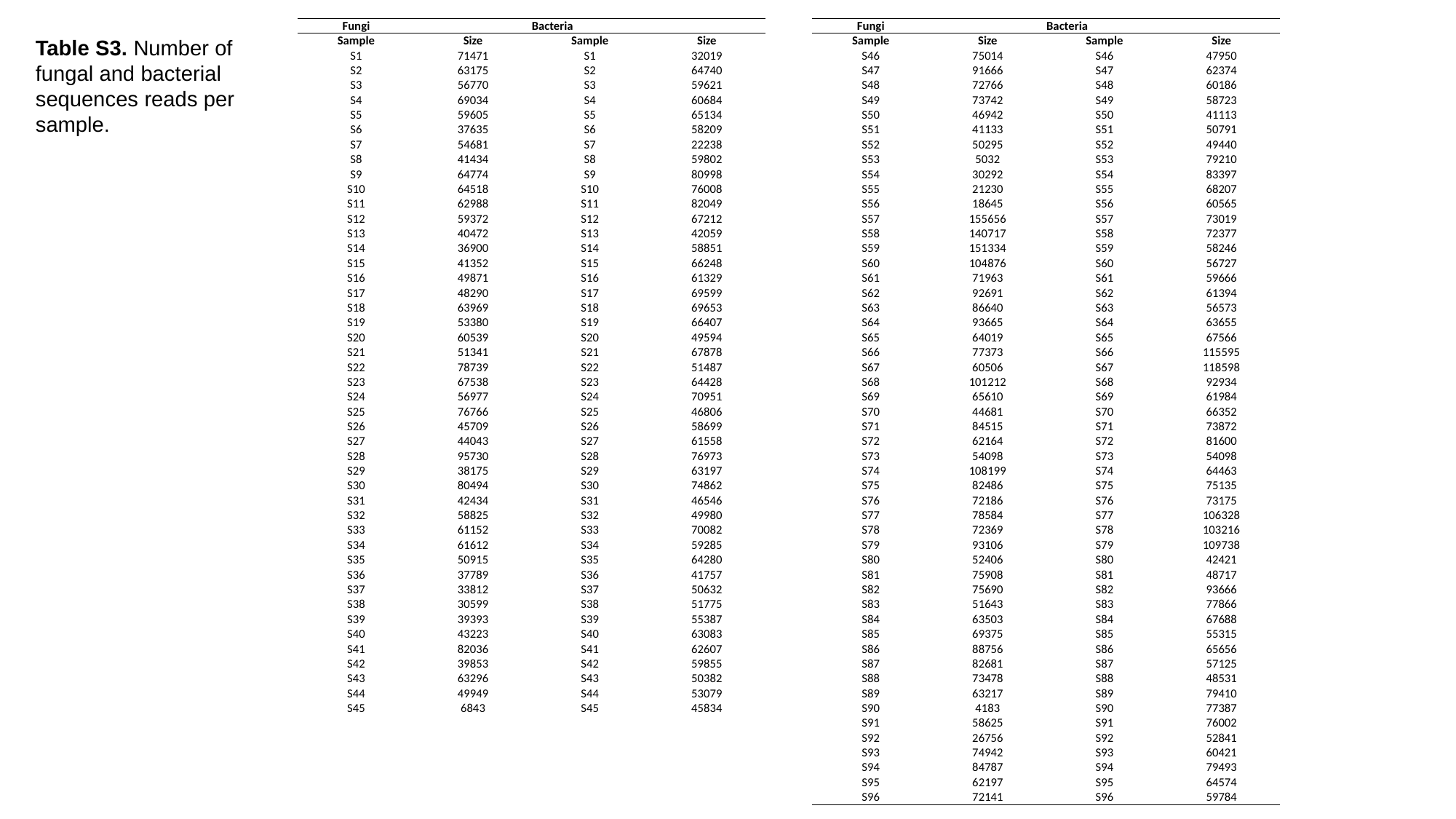

| Fungi |  | Bacteria |  |
| --- | --- | --- | --- |
| Sample | Size | Sample | Size |
| S1 | 71471 | S1 | 32019 |
| S2 | 63175 | S2 | 64740 |
| S3 | 56770 | S3 | 59621 |
| S4 | 69034 | S4 | 60684 |
| S5 | 59605 | S5 | 65134 |
| S6 | 37635 | S6 | 58209 |
| S7 | 54681 | S7 | 22238 |
| S8 | 41434 | S8 | 59802 |
| S9 | 64774 | S9 | 80998 |
| S10 | 64518 | S10 | 76008 |
| S11 | 62988 | S11 | 82049 |
| S12 | 59372 | S12 | 67212 |
| S13 | 40472 | S13 | 42059 |
| S14 | 36900 | S14 | 58851 |
| S15 | 41352 | S15 | 66248 |
| S16 | 49871 | S16 | 61329 |
| S17 | 48290 | S17 | 69599 |
| S18 | 63969 | S18 | 69653 |
| S19 | 53380 | S19 | 66407 |
| S20 | 60539 | S20 | 49594 |
| S21 | 51341 | S21 | 67878 |
| S22 | 78739 | S22 | 51487 |
| S23 | 67538 | S23 | 64428 |
| S24 | 56977 | S24 | 70951 |
| S25 | 76766 | S25 | 46806 |
| S26 | 45709 | S26 | 58699 |
| S27 | 44043 | S27 | 61558 |
| S28 | 95730 | S28 | 76973 |
| S29 | 38175 | S29 | 63197 |
| S30 | 80494 | S30 | 74862 |
| S31 | 42434 | S31 | 46546 |
| S32 | 58825 | S32 | 49980 |
| S33 | 61152 | S33 | 70082 |
| S34 | 61612 | S34 | 59285 |
| S35 | 50915 | S35 | 64280 |
| S36 | 37789 | S36 | 41757 |
| S37 | 33812 | S37 | 50632 |
| S38 | 30599 | S38 | 51775 |
| S39 | 39393 | S39 | 55387 |
| S40 | 43223 | S40 | 63083 |
| S41 | 82036 | S41 | 62607 |
| S42 | 39853 | S42 | 59855 |
| S43 | 63296 | S43 | 50382 |
| S44 | 49949 | S44 | 53079 |
| S45 | 6843 | S45 | 45834 |
| Fungi |  | Bacteria |  |
| --- | --- | --- | --- |
| Sample | Size | Sample | Size |
| S46 | 75014 | S46 | 47950 |
| S47 | 91666 | S47 | 62374 |
| S48 | 72766 | S48 | 60186 |
| S49 | 73742 | S49 | 58723 |
| S50 | 46942 | S50 | 41113 |
| S51 | 41133 | S51 | 50791 |
| S52 | 50295 | S52 | 49440 |
| S53 | 5032 | S53 | 79210 |
| S54 | 30292 | S54 | 83397 |
| S55 | 21230 | S55 | 68207 |
| S56 | 18645 | S56 | 60565 |
| S57 | 155656 | S57 | 73019 |
| S58 | 140717 | S58 | 72377 |
| S59 | 151334 | S59 | 58246 |
| S60 | 104876 | S60 | 56727 |
| S61 | 71963 | S61 | 59666 |
| S62 | 92691 | S62 | 61394 |
| S63 | 86640 | S63 | 56573 |
| S64 | 93665 | S64 | 63655 |
| S65 | 64019 | S65 | 67566 |
| S66 | 77373 | S66 | 115595 |
| S67 | 60506 | S67 | 118598 |
| S68 | 101212 | S68 | 92934 |
| S69 | 65610 | S69 | 61984 |
| S70 | 44681 | S70 | 66352 |
| S71 | 84515 | S71 | 73872 |
| S72 | 62164 | S72 | 81600 |
| S73 | 54098 | S73 | 54098 |
| S74 | 108199 | S74 | 64463 |
| S75 | 82486 | S75 | 75135 |
| S76 | 72186 | S76 | 73175 |
| S77 | 78584 | S77 | 106328 |
| S78 | 72369 | S78 | 103216 |
| S79 | 93106 | S79 | 109738 |
| S80 | 52406 | S80 | 42421 |
| S81 | 75908 | S81 | 48717 |
| S82 | 75690 | S82 | 93666 |
| S83 | 51643 | S83 | 77866 |
| S84 | 63503 | S84 | 67688 |
| S85 | 69375 | S85 | 55315 |
| S86 | 88756 | S86 | 65656 |
| S87 | 82681 | S87 | 57125 |
| S88 | 73478 | S88 | 48531 |
| S89 | 63217 | S89 | 79410 |
| S90 | 4183 | S90 | 77387 |
| S91 | 58625 | S91 | 76002 |
| S92 | 26756 | S92 | 52841 |
| S93 | 74942 | S93 | 60421 |
| S94 | 84787 | S94 | 79493 |
| S95 | 62197 | S95 | 64574 |
| S96 | 72141 | S96 | 59784 |
Table S3. Number of fungal and bacterial sequences reads per sample.